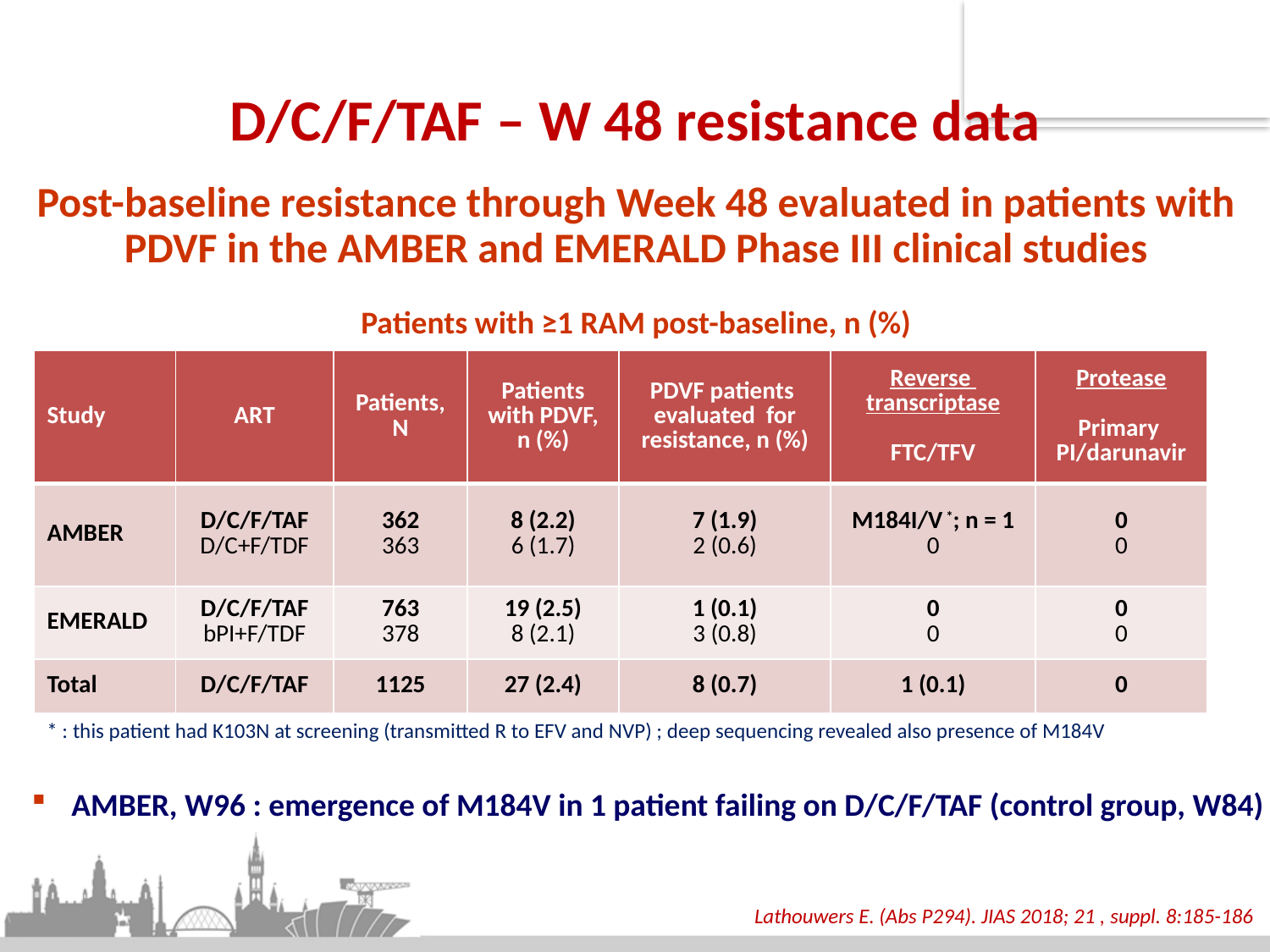

# D/C/F/TAF – W 48 resistance data
Post-baseline resistance through Week 48 evaluated in patients with PDVF in the AMBER and EMERALD Phase III clinical studies

Patients with ≥1 RAM post-baseline, n (%)
| Study | ART | Patients, N | Patients with PDVF, n (%) | PDVF patients evaluated for resistance, n (%) | Reverse transcriptase FTC/TFV | Protease Primary PI/darunavir |
| --- | --- | --- | --- | --- | --- | --- |
| AMBER | D/C/F/TAF D/C+F/TDF | 362 363 | 8 (2.2) 6 (1.7) | 7 (1.9) 2 (0.6) | M184I/V \*; n = 1 0 | 0 0 |
| EMERALD | D/C/F/TAF bPI+F/TDF | 763 378 | 19 (2.5) 8 (2.1) | 1 (0.1) 3 (0.8) | 0 0 | 0 0 |
| Total | D/C/F/TAF | 1125 | 27 (2.4) | 8 (0.7) | 1 (0.1) | 0 |
* : this patient had K103N at screening (transmitted R to EFV and NVP) ; deep sequencing revealed also presence of M184V
AMBER, W96 : emergence of M184V in 1 patient failing on D/C/F/TAF (control group, W84)
Lathouwers E. (Abs P294). JIAS 2018; 21 , suppl. 8:185-186